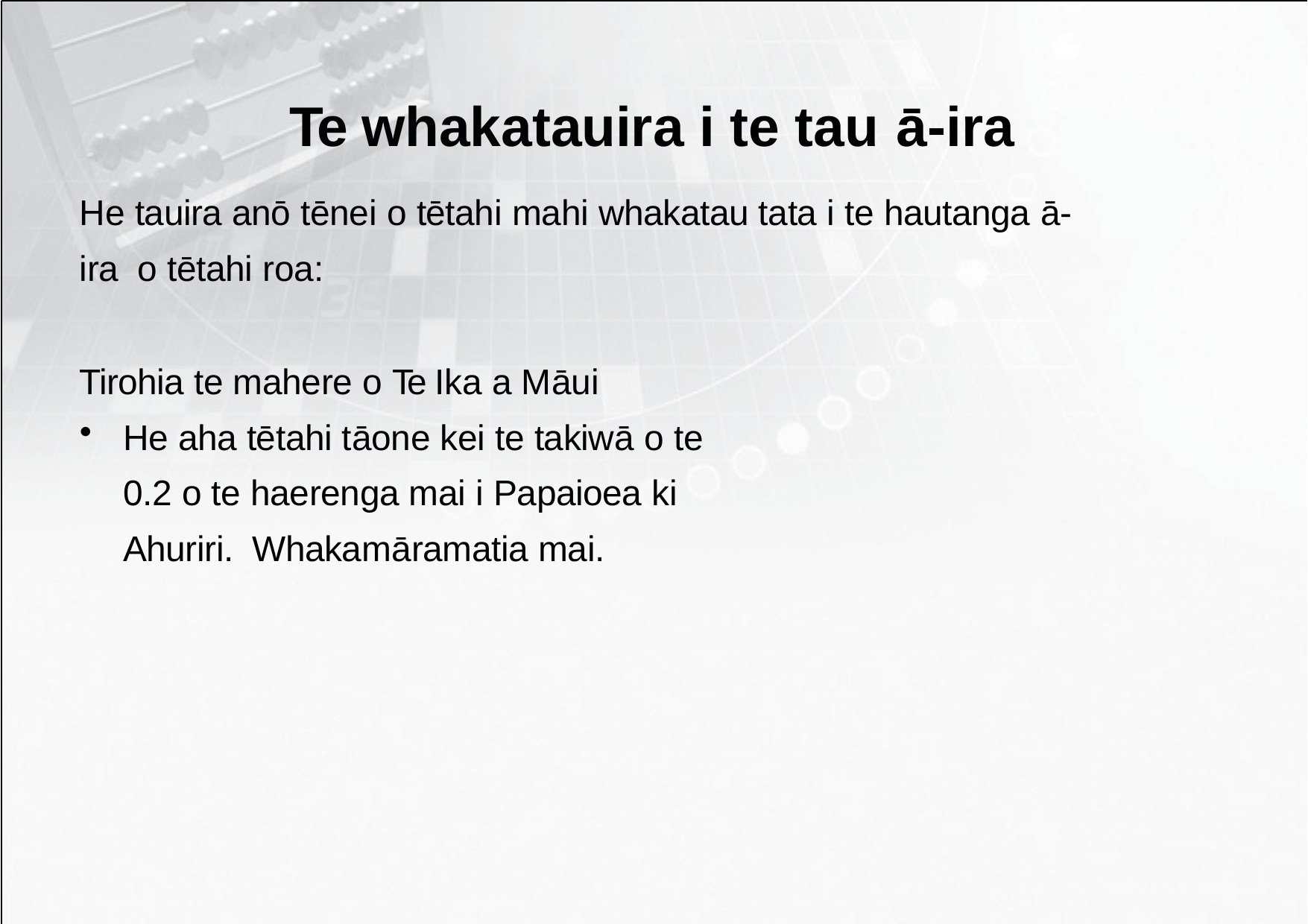

# Te whakatauira i te tau ā-ira
He tauira anō tēnei o tētahi mahi whakatau tata i te hautanga ā-ira  o tētahi roa:

Tirohia te mahere o Te Ika a Māui
He aha tētahi tāone kei te takiwā o te 0.2 o te haerenga mai i Papaioea ki Ahuriri.  Whakamāramatia mai.